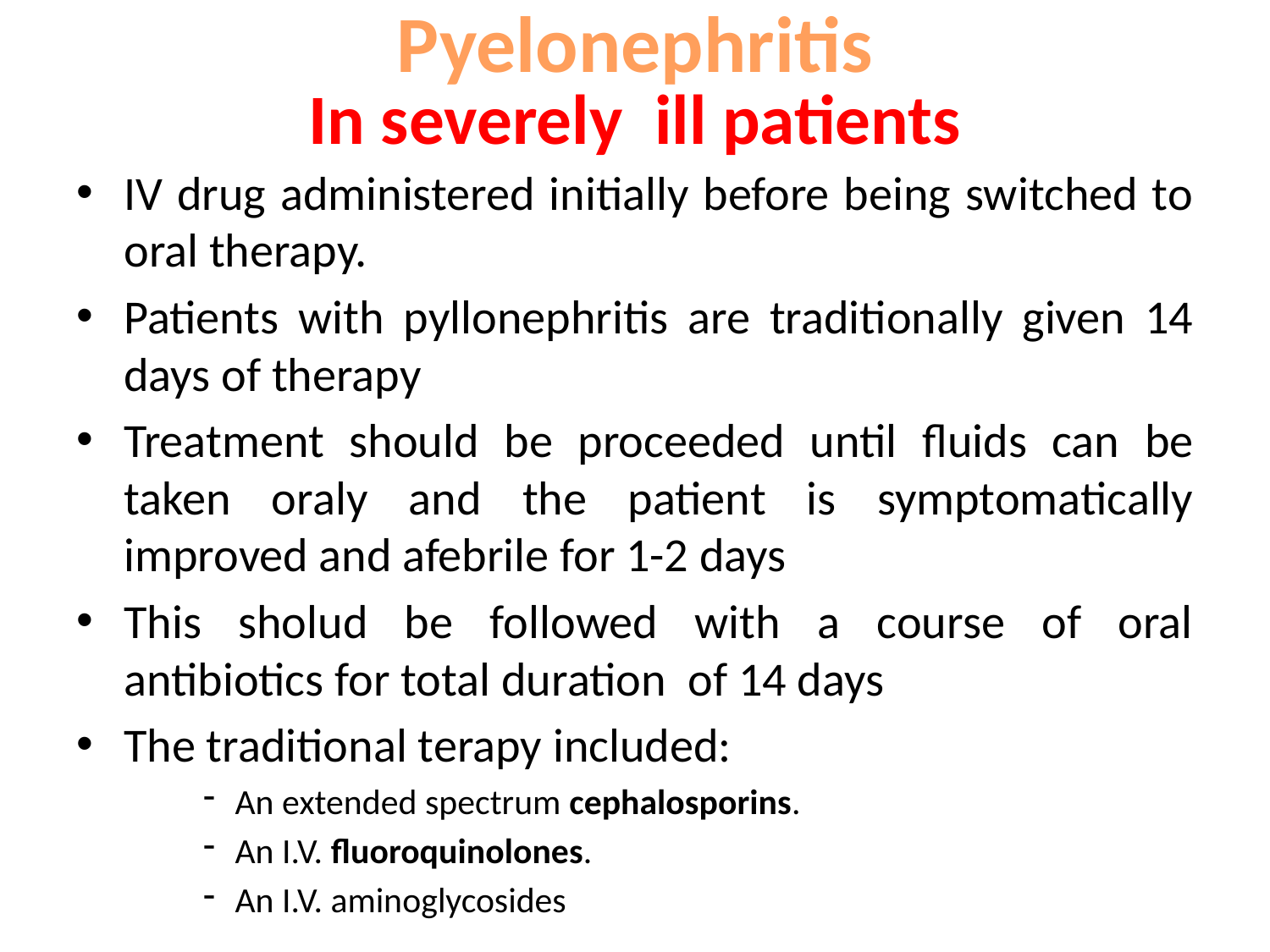

Pyelonephritis
# In severely  ill patients
IV drug administered initially before being switched to oral therapy.
Patients with pyllonephritis are traditionally given 14 days of therapy
Treatment should be proceeded until fluids can be taken oraly and the patient is symptomatically improved and afebrile for 1-2 days
This sholud be followed with a course of oral antibiotics for total duration  of 14 days
The traditional terapy included:
An extended spectrum cephalosporins.
An I.V. fluoroquinolones.
An I.V. aminoglycosides